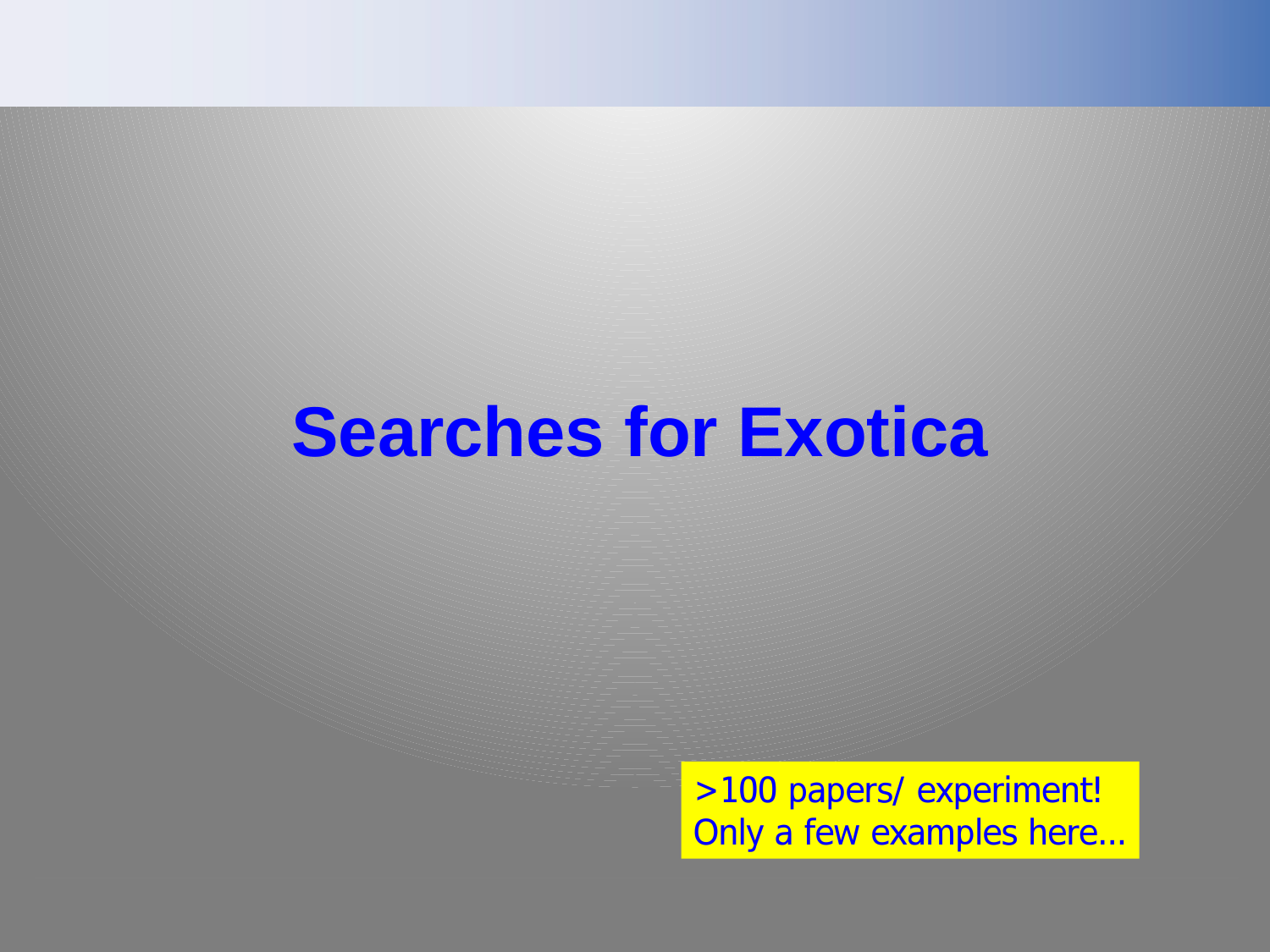

# Searches for Exotica
>100 papers/ experiment!
Only a few examples here…